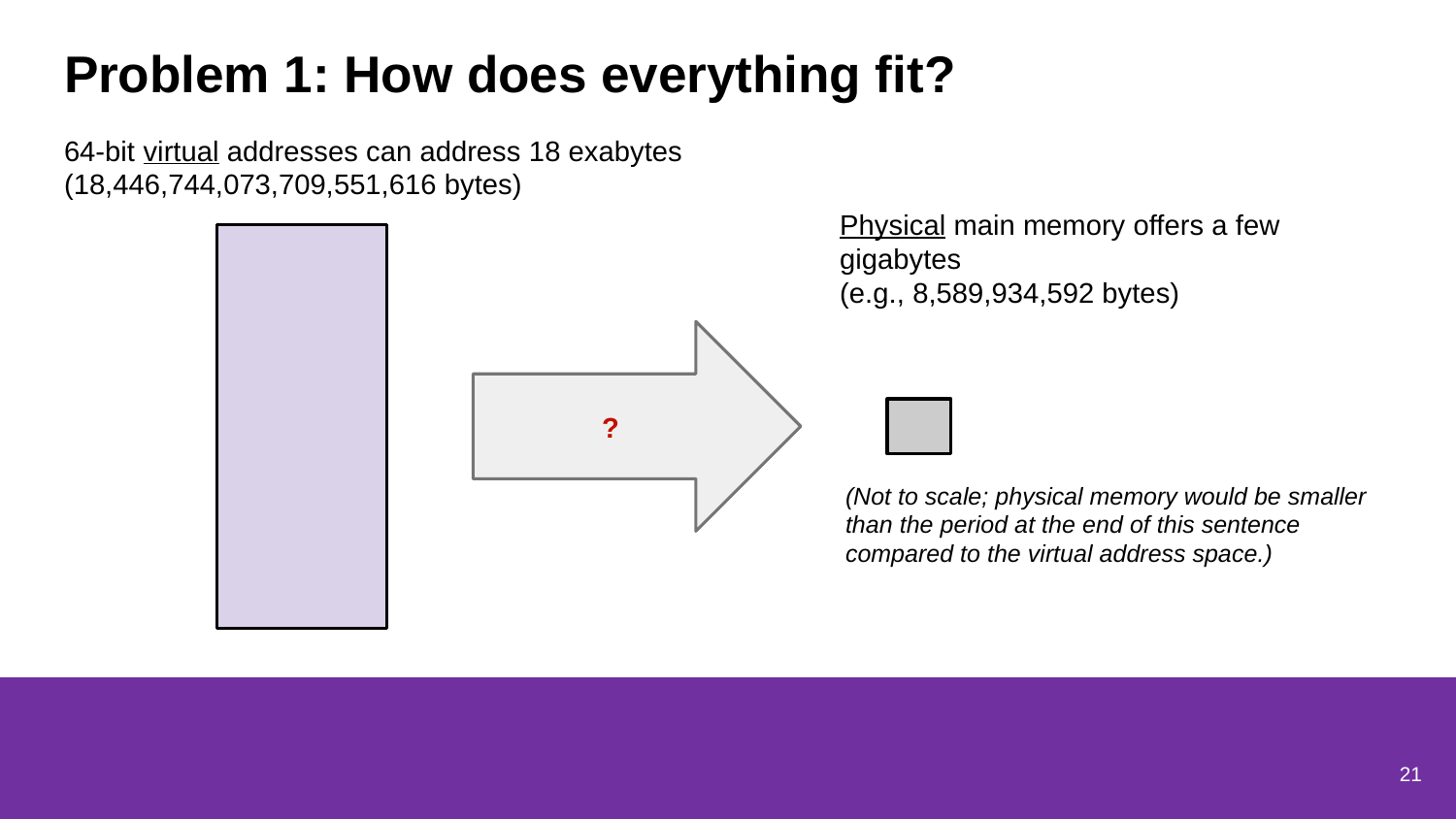

# Problem 1: How does everything fit?
64-bit virtual addresses can address 18 exabytes
(18,446,744,073,709,551,616 bytes)
Physical main memory offers a few gigabytes
(e.g., 8,589,934,592 bytes)

?

(Not to scale; physical memory would be smaller than the period at the end of this sentence compared to the virtual address space.)
21